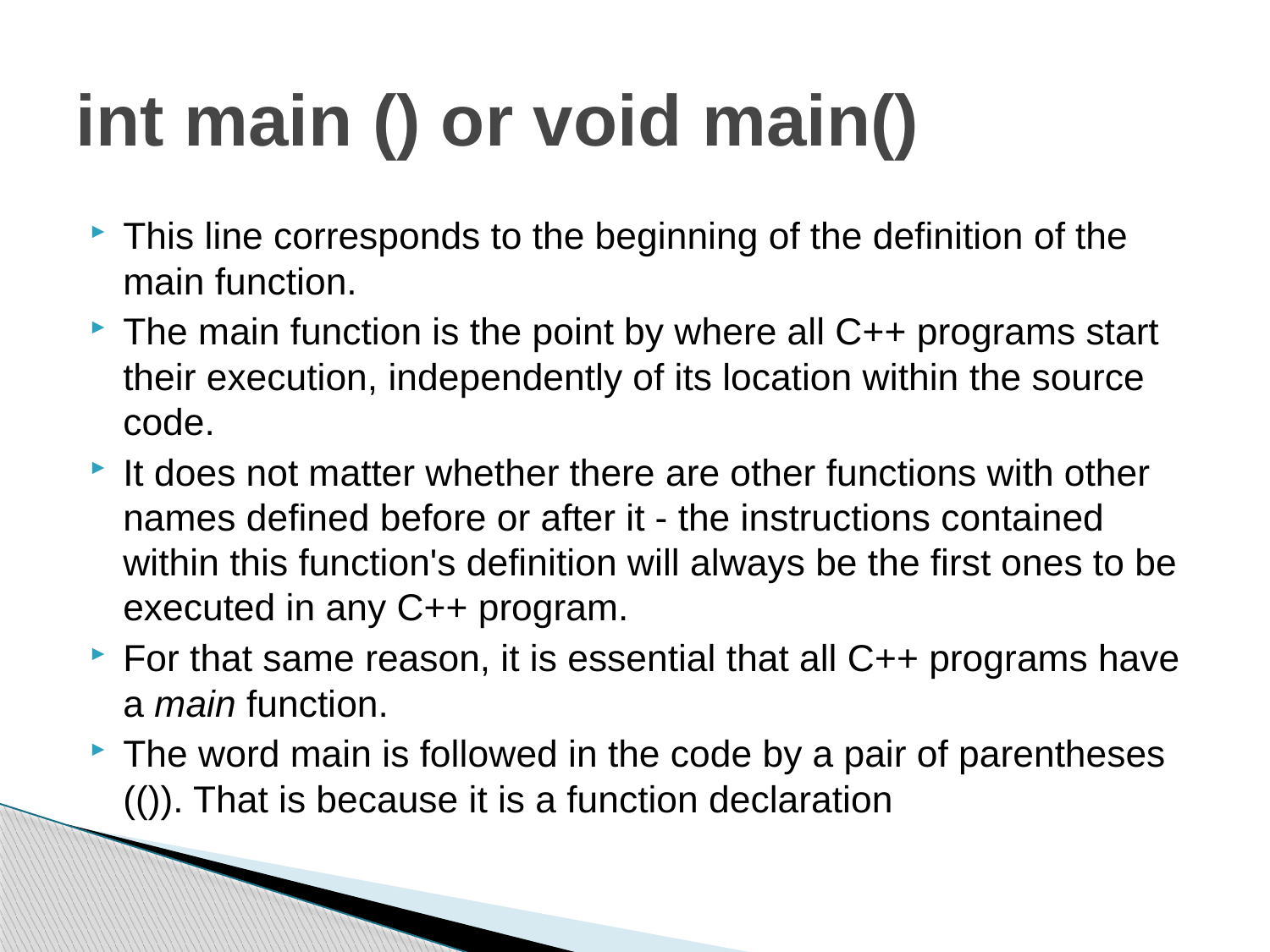

# int main () or void main()
This line corresponds to the beginning of the definition of the main function.
The main function is the point by where all C++ programs start their execution, independently of its location within the source code.
It does not matter whether there are other functions with other names defined before or after it - the instructions contained within this function's definition will always be the first ones to be executed in any C++ program.
For that same reason, it is essential that all C++ programs have a main function.
The word main is followed in the code by a pair of parentheses (()). That is because it is a function declaration